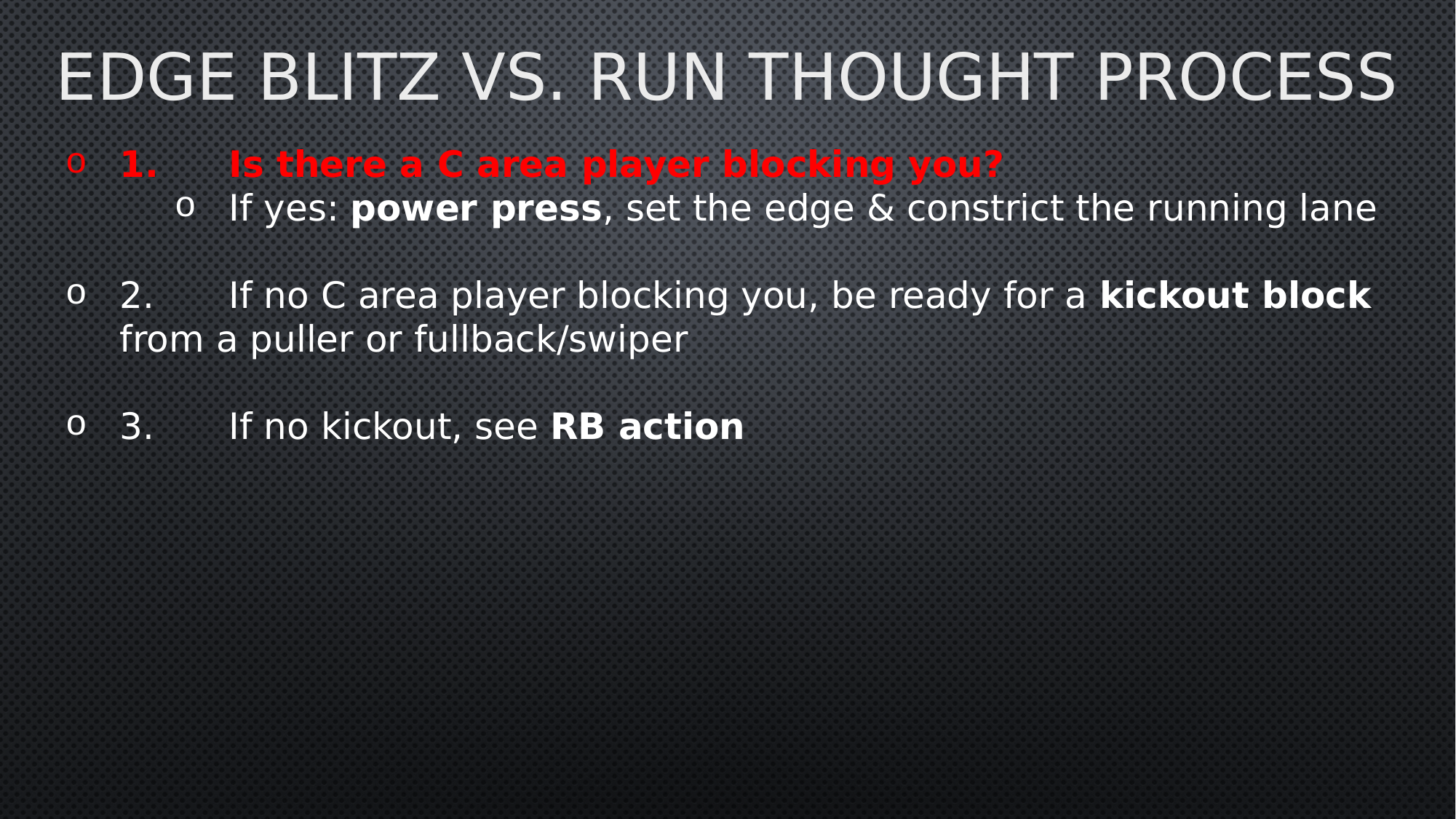

# Edge blitz vs. Run Thought Process

1.	Is there a C area player blocking you?
If yes: power press, set the edge & constrict the running lane

2.	If no C area player blocking you, be ready for a kickout block from a puller or fullback/swiper

3.	If no kickout, see RB action